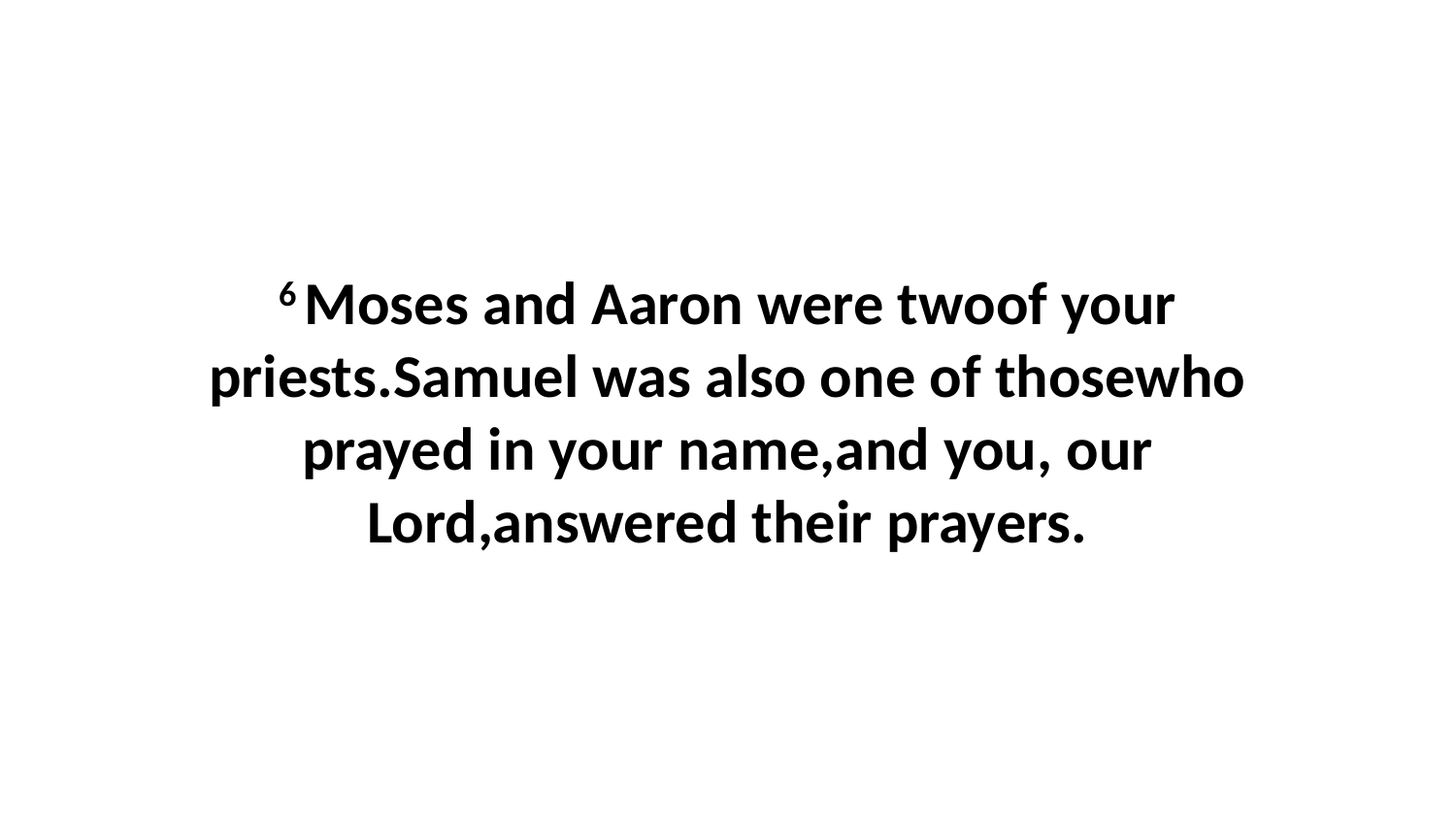

6 Moses and Aaron were twoof your priests.Samuel was also one of thosewho prayed in your name,and you, our Lord,answered their prayers.